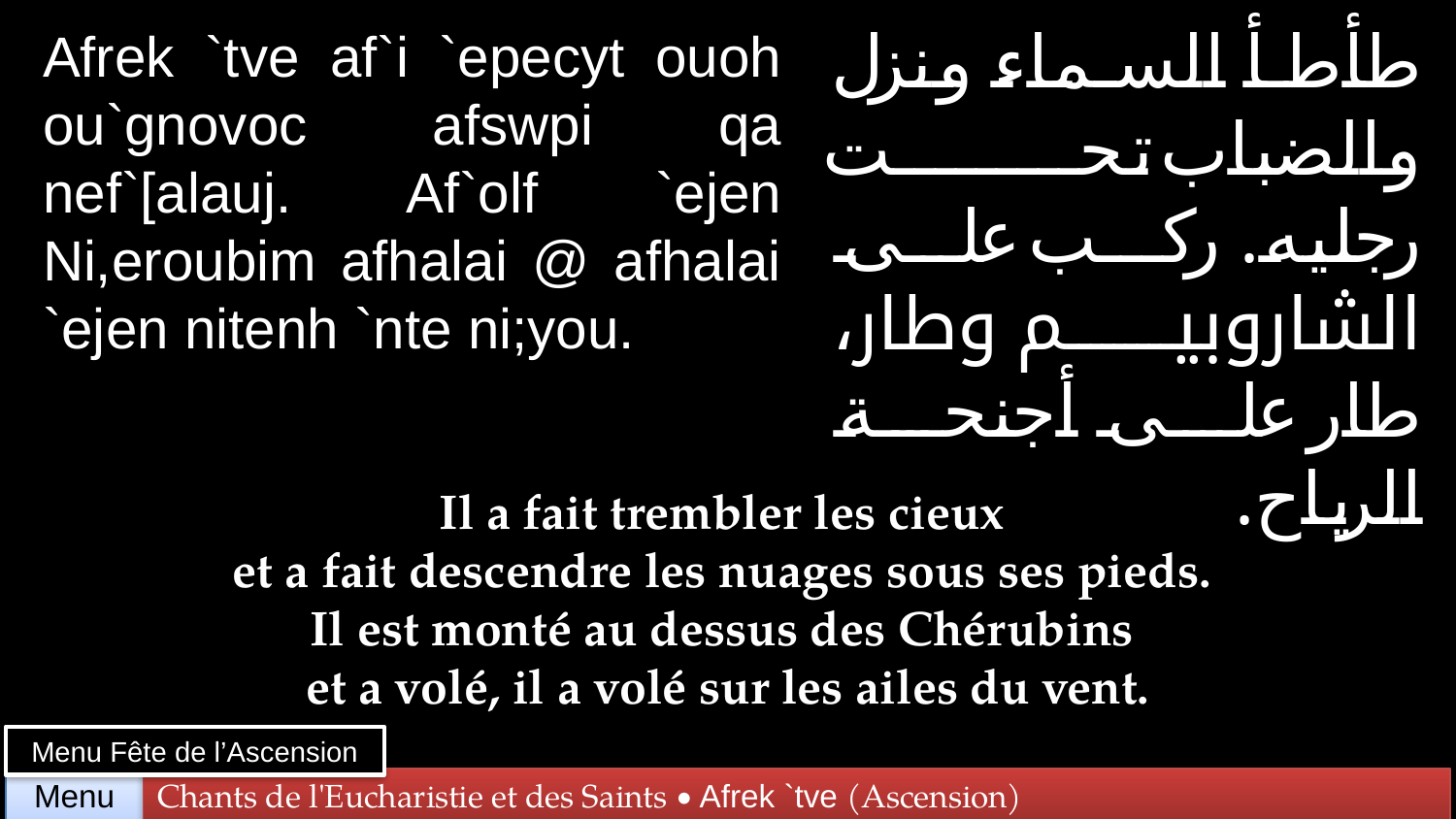

طأطأ السماء ونزل والضباب تحت رجليه. ركب على الشاروبيم وطار، طار على أجنحة الرياح.
Afrek `tve af`i `epecyt ouoh ou`gnovoc afswpi qa nef`[alauj. Af`olf `ejen Ni,eroubim afhalai @ afhalai `ejen nitenh `nte ni;you.
Il a fait trembler les cieux
et a fait descendre les nuages sous ses pieds.
Il est monté au dessus des Chérubins
et a volé, il a volé sur les ailes du vent.
Menu Fête de l’Ascension
Chants de l'Eucharistie et des Saints • Afrek `tve (Ascension)
Menu